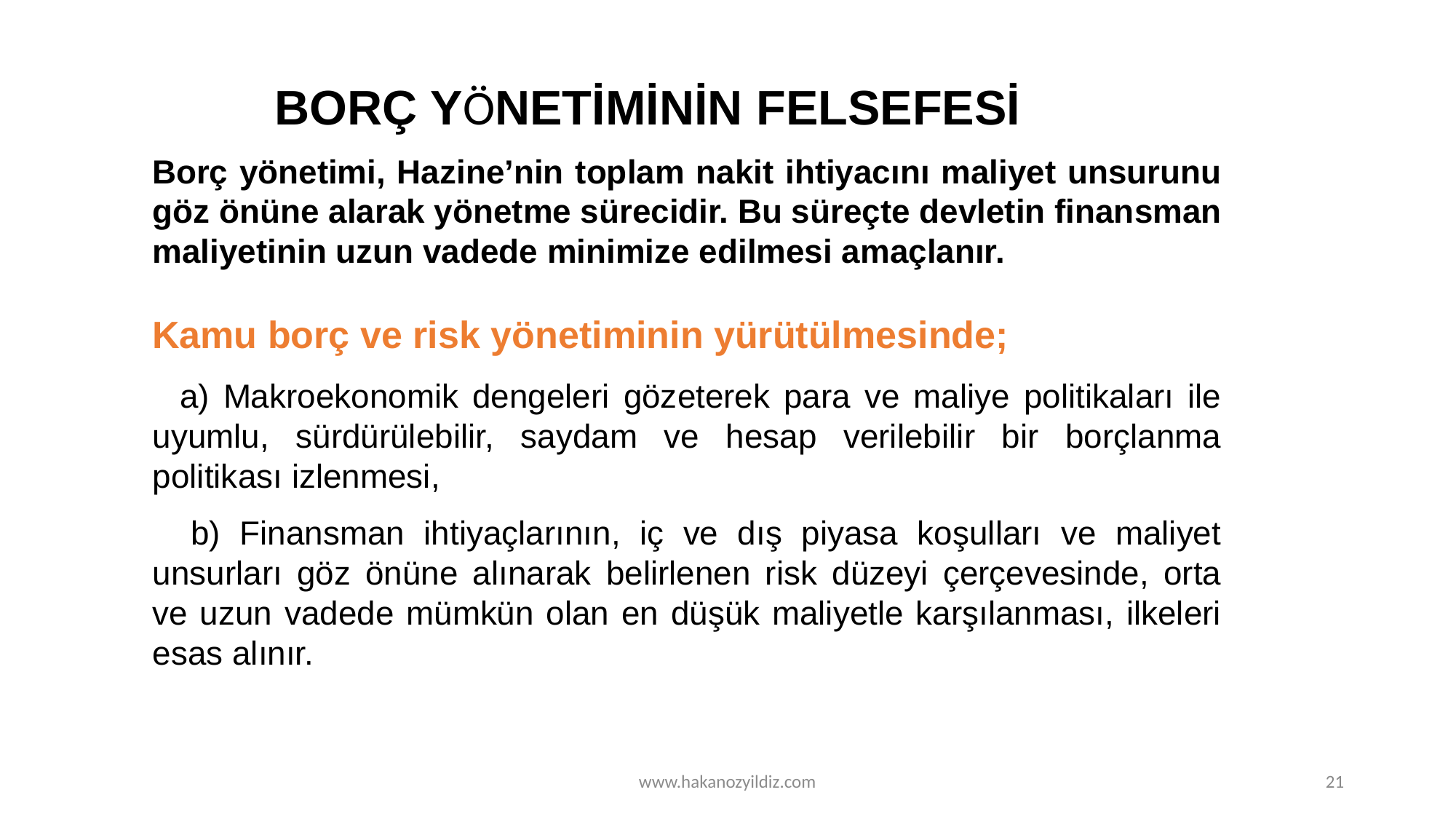

# BORÇ YÖNETİMİNİN FELSEFESİ
Borç yönetimi, Hazine’nin toplam nakit ihtiyacını maliyet unsurunu göz önüne alarak yönetme sürecidir. Bu süreçte devletin finansman maliyetinin uzun vadede minimize edilmesi amaçlanır.

Kamu borç ve risk yönetiminin yürütülmesinde;
  a) Makroekonomik dengeleri gözeterek para ve maliye politikaları ile uyumlu, sürdürülebilir, saydam ve hesap verilebilir bir borçlanma politikası izlenmesi,
  b) Finansman ihtiyaçlarının, iç ve dış piyasa koşulları ve maliyet unsurları göz önüne alınarak belirlenen risk düzeyi çerçevesinde, orta ve uzun vadede mümkün olan en düşük maliyetle karşılanması, ilkeleri esas alınır.
www.hakanozyildiz.com
21